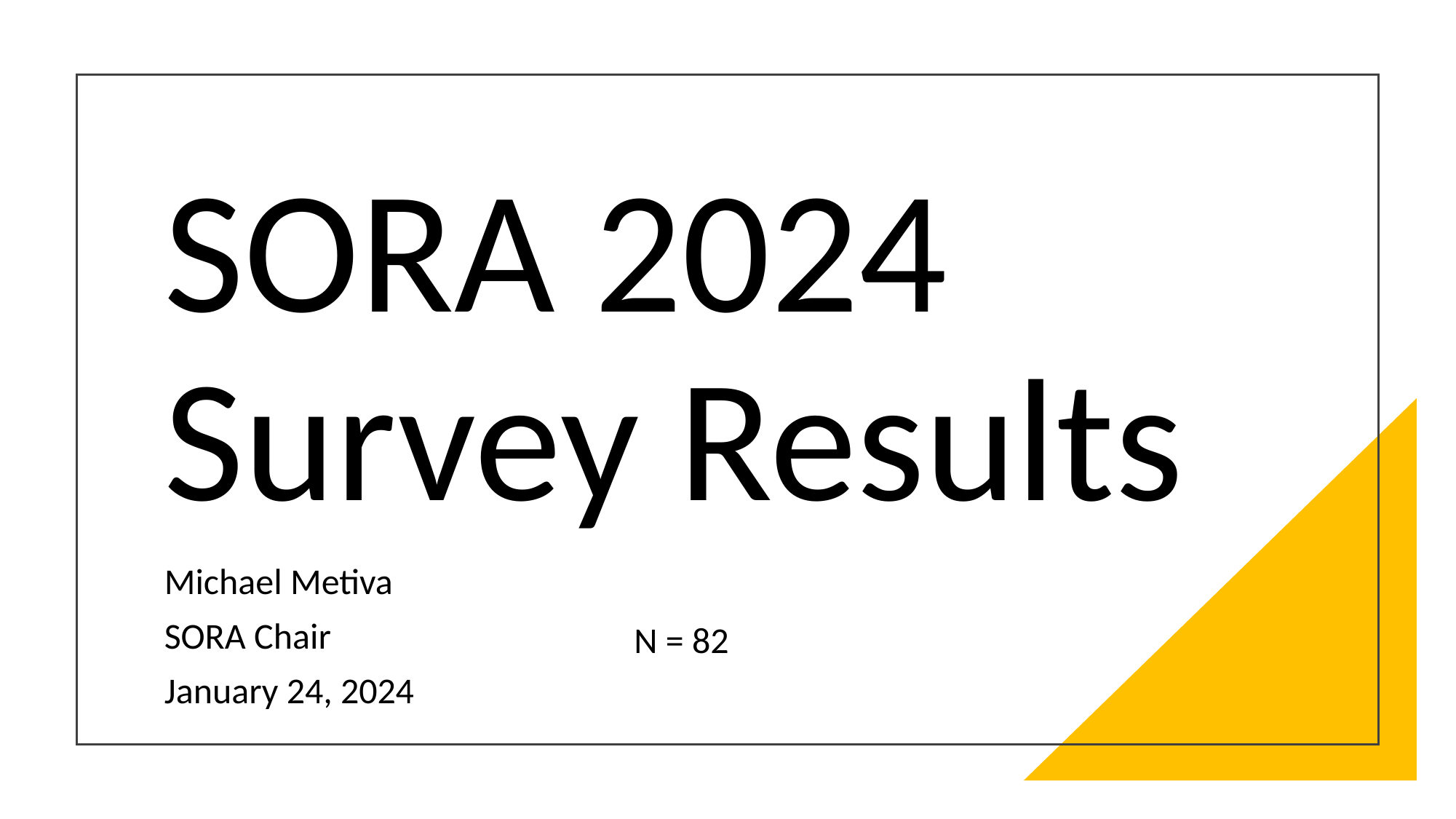

# SORA 2024 Survey Results

N = 82
Michael Metiva
SORA Chair
January 24, 2024